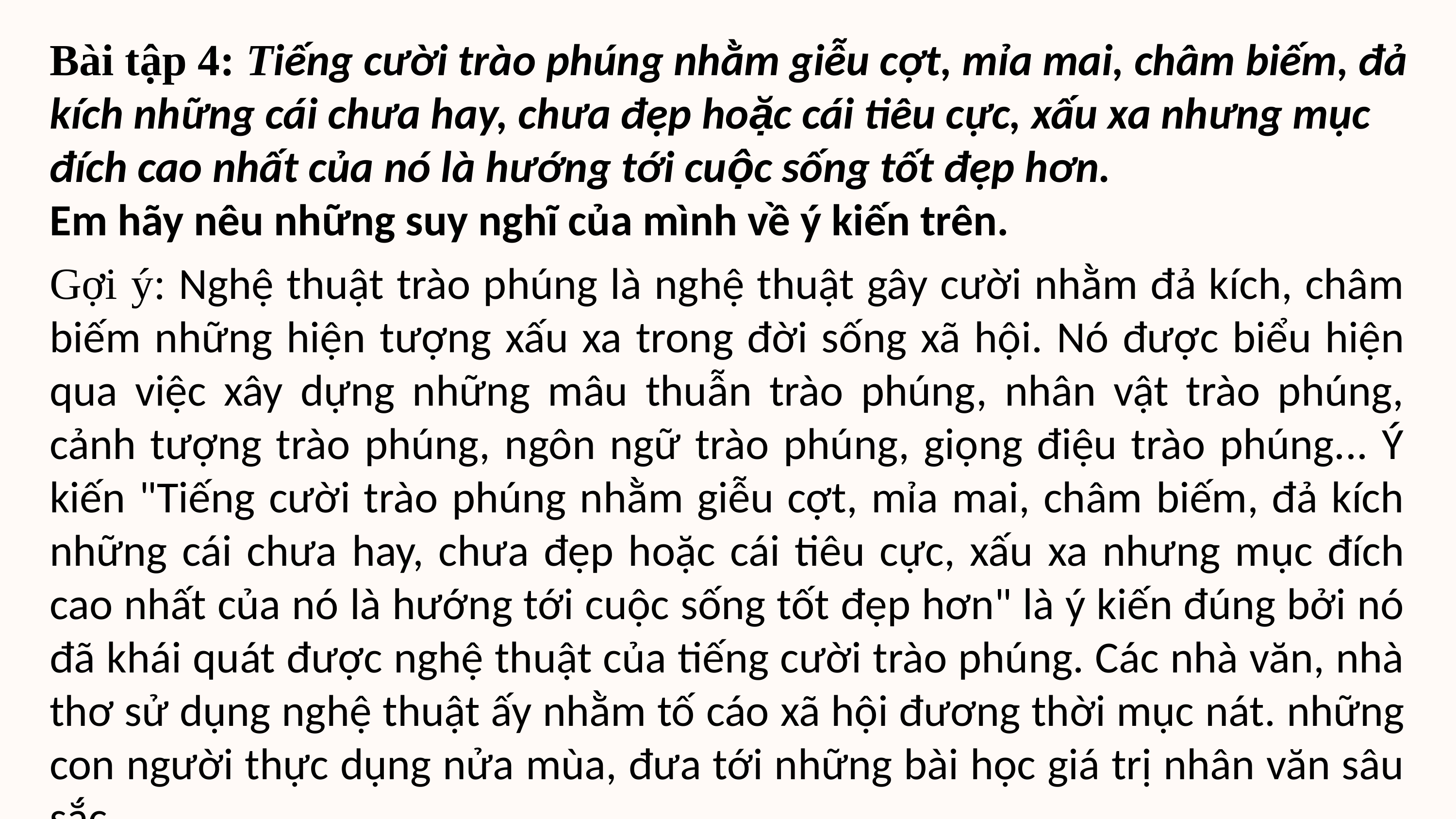

Bài tập 4: Tiếng cười trào phúng nhằm giễu cợt, mỉa mai, châm biếm, đả kích những cái chưa hay, chưa đẹp hoặc cái tiêu cực, xấu xa nhưng mục đích cao nhất của nó là hướng tới cuộc sống tốt đẹp hơn.
Em hãy nêu những suy nghĩ của mình về ý kiến trên.
Gợi ý: Nghệ thuật trào phúng là nghệ thuật gây cười nhằm đả kích, châm biếm những hiện tượng xấu xa trong đời sống xã hội. Nó được biểu hiện qua việc xây dựng những mâu thuẫn trào phúng, nhân vật trào phúng, cảnh tượng trào phúng, ngôn ngữ trào phúng, giọng điệu trào phúng... Ý kiến "Tiếng cười trào phúng nhằm giễu cợt, mỉa mai, châm biếm, đả kích những cái chưa hay, chưa đẹp hoặc cái tiêu cực, xấu xa nhưng mục đích cao nhất của nó là hướng tới cuộc sống tốt đẹp hơn" là ý kiến đúng bởi nó đã khái quát được nghệ thuật của tiếng cười trào phúng. Các nhà văn, nhà thơ sử dụng nghệ thuật ấy nhằm tố cáo xã hội đương thời mục nát. những con người thực dụng nửa mùa, đưa tới những bài học giá trị nhân văn sâu sắc.